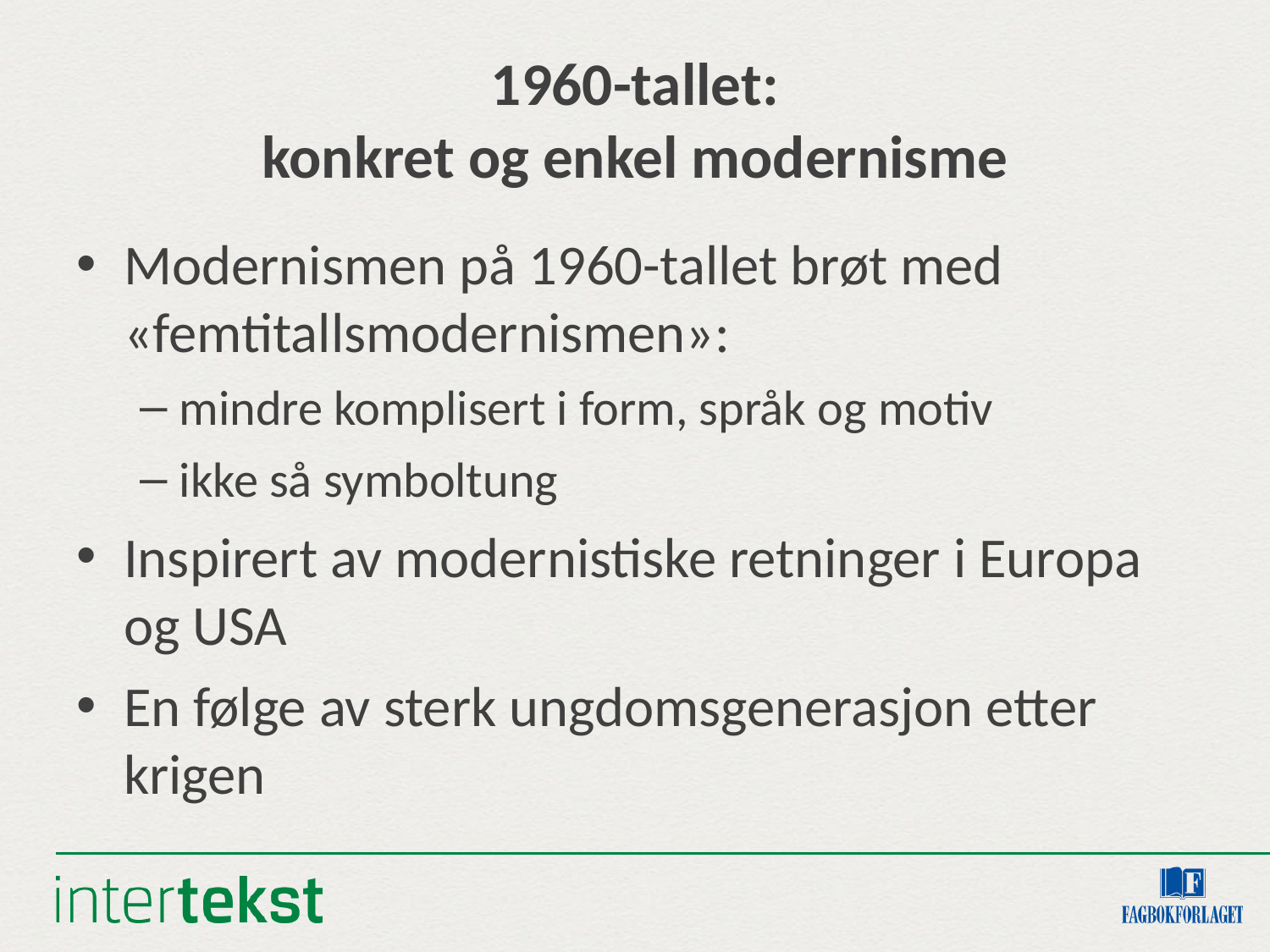

# 1960-tallet: konkret og enkel modernisme
Modernismen på 1960-tallet brøt med «femtitallsmodernismen»:
mindre komplisert i form, språk og motiv
ikke så symboltung
Inspirert av modernistiske retninger i Europa og USA
En følge av sterk ungdomsgenerasjon etter krigen